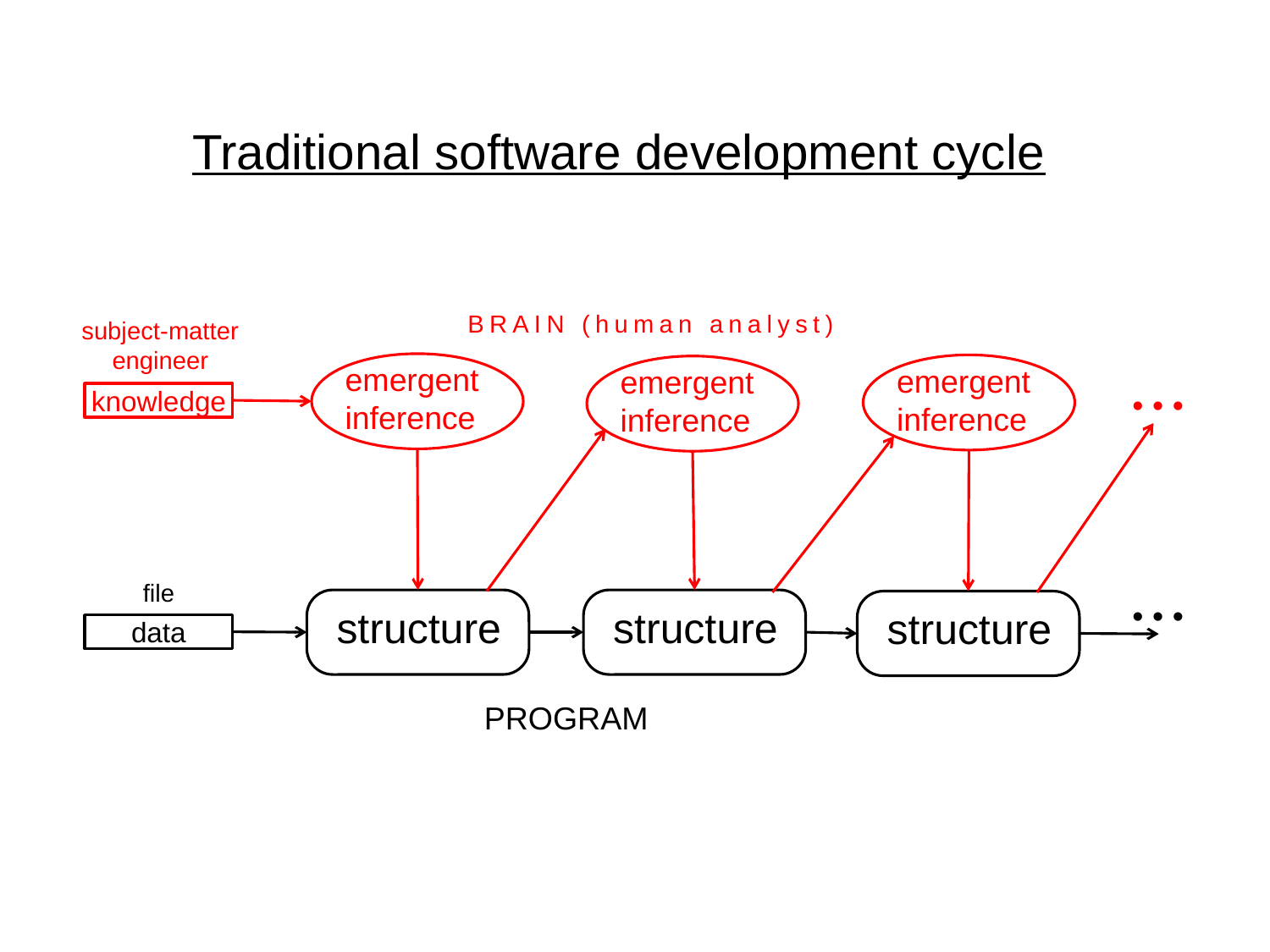

Traditional software development cycle
BRAIN (human analyst)
subject-matter
engineer

emergent
inference

emergent
inference

emergent
inference
knowledge
• • •
file

structure

structure

structure
• • •
data
PROGRAM